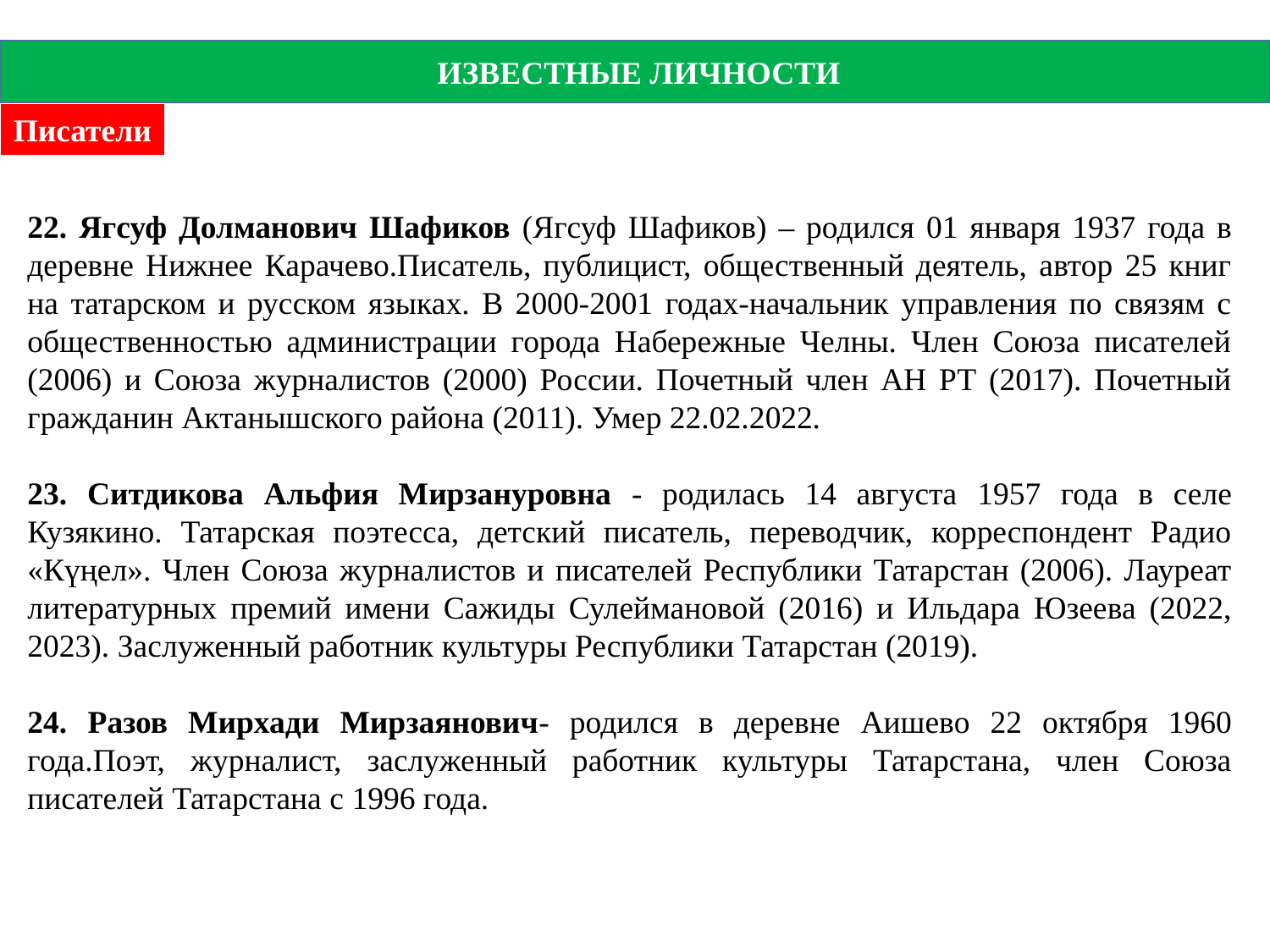

ИЗВЕСТНЫЕ ЛИЧНОСТИ
Писатели
22. Ягсуф Долманович Шафиков (Ягсуф Шафиков) – родился 01 января 1937 года в деревне Нижнее Карачево.Писатель, публицист, общественный деятель, автор 25 книг на татарском и русском языках. В 2000-2001 годах-начальник управления по связям с общественностью администрации города Набережные Челны. Член Союза писателей (2006) и Союза журналистов (2000) России. Почетный член АН РТ (2017). Почетный гражданин Актанышского района (2011). Умер 22.02.2022.

23. Ситдикова Альфия Мирзануровна - родилась 14 августа 1957 года в селе Кузякино. Татарская поэтесса, детский писатель, переводчик, корреспондент Радио «Күңел». Член Союза журналистов и писателей Республики Татарстан (2006). Лауреат литературных премий имени Сажиды Сулеймановой (2016) и Ильдара Юзеева (2022, 2023). Заслуженный работник культуры Республики Татарстан (2019).

24. Разов Мирхади Мирзаянович- родился в деревне Аишево 22 октября 1960 года.Поэт, журналист, заслуженный работник культуры Татарстана, член Союза писателей Татарстана с 1996 года.